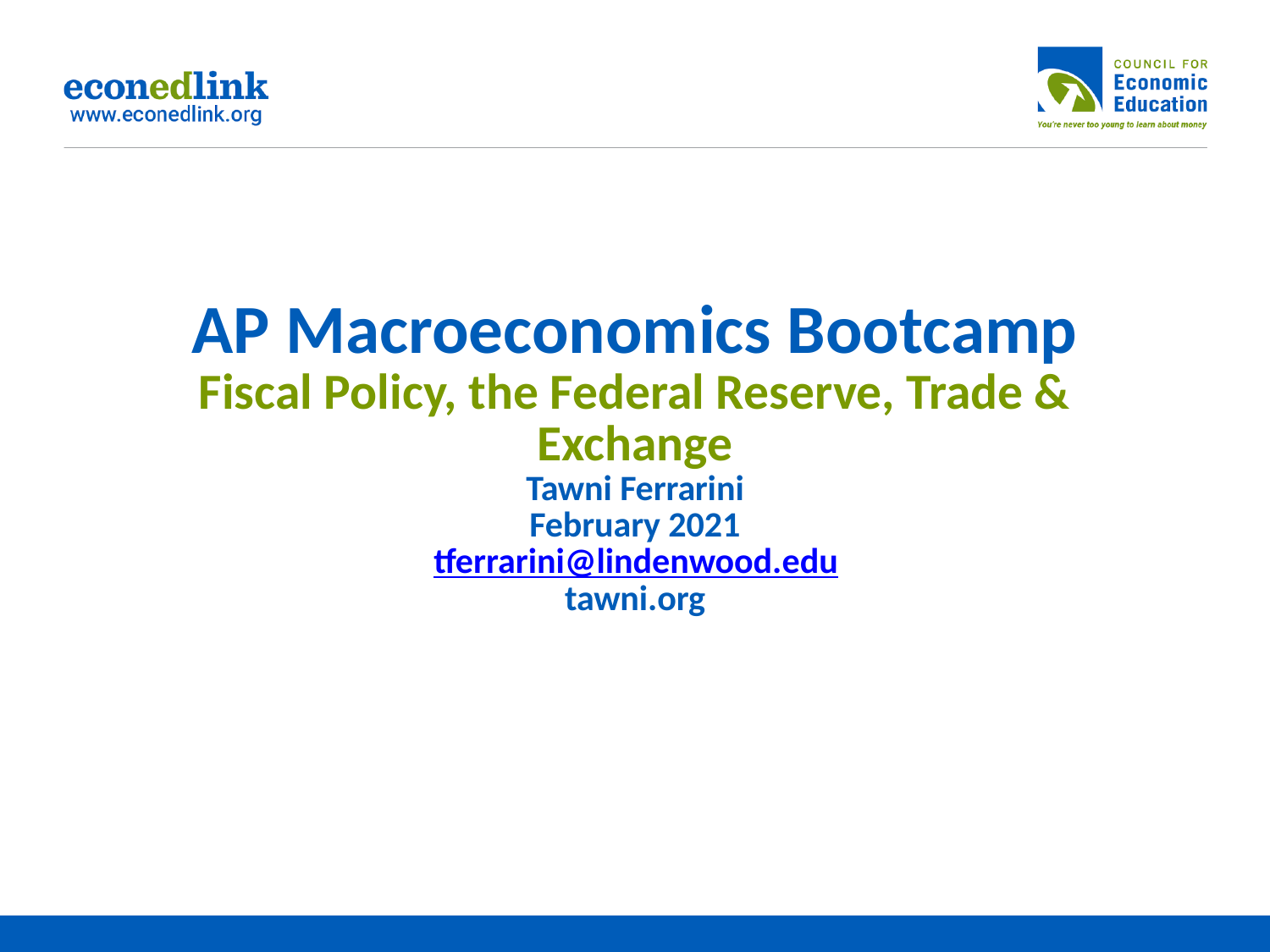

# AP Macroeconomics Bootcamp Fiscal Policy, the Federal Reserve, Trade & Exchange Tawni Ferrarini February 2021 tferrarini@lindenwood.edu tawni.org